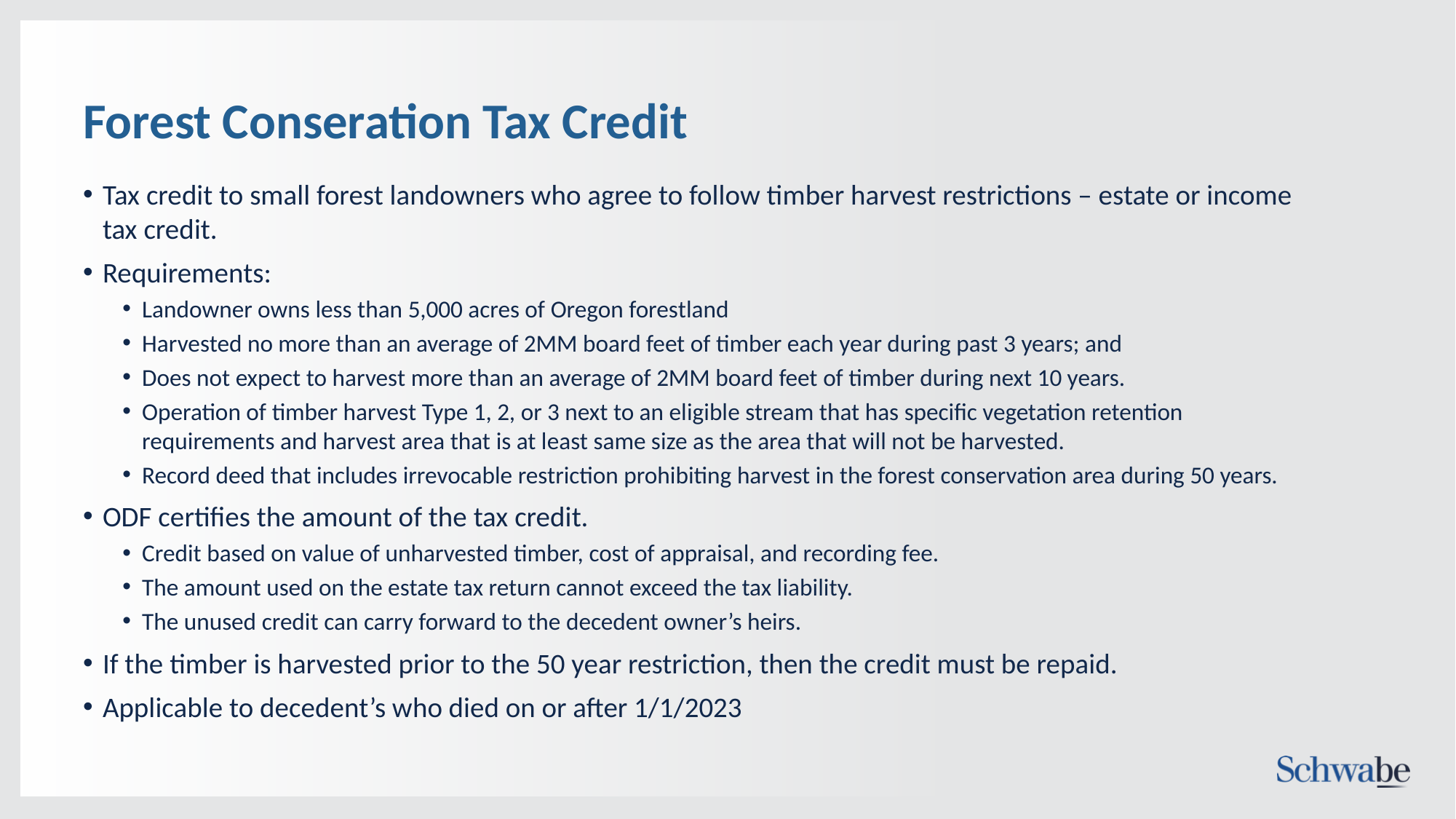

# Forest Conseration Tax Credit
Tax credit to small forest landowners who agree to follow timber harvest restrictions – estate or income tax credit.
Requirements:
Landowner owns less than 5,000 acres of Oregon forestland
Harvested no more than an average of 2MM board feet of timber each year during past 3 years; and
Does not expect to harvest more than an average of 2MM board feet of timber during next 10 years.
Operation of timber harvest Type 1, 2, or 3 next to an eligible stream that has specific vegetation retention requirements and harvest area that is at least same size as the area that will not be harvested.
Record deed that includes irrevocable restriction prohibiting harvest in the forest conservation area during 50 years.
ODF certifies the amount of the tax credit.
Credit based on value of unharvested timber, cost of appraisal, and recording fee.
The amount used on the estate tax return cannot exceed the tax liability.
The unused credit can carry forward to the decedent owner’s heirs.
If the timber is harvested prior to the 50 year restriction, then the credit must be repaid.
Applicable to decedent’s who died on or after 1/1/2023